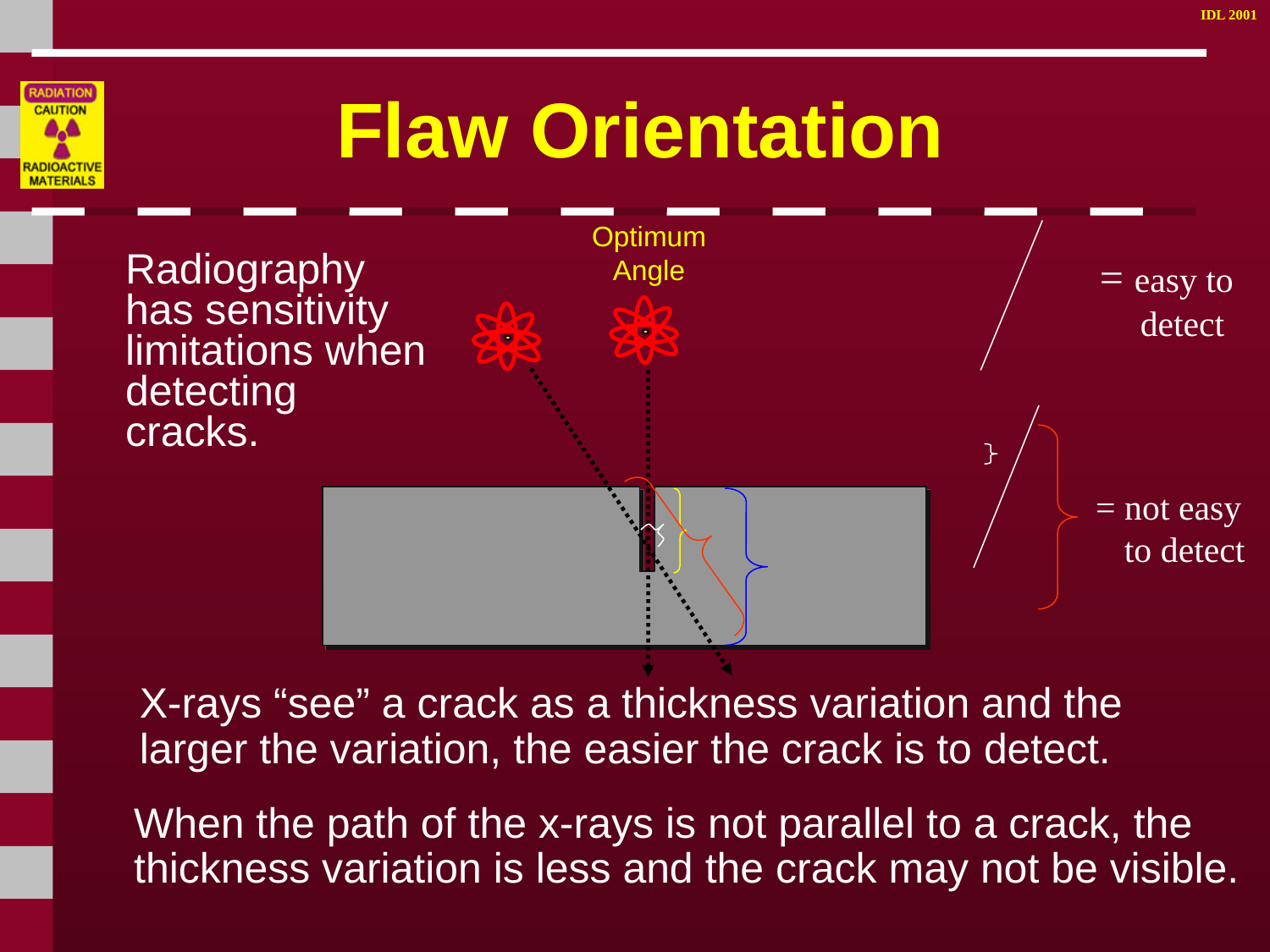

IDL 2001
# Flaw Orientation
Optimum Angle

= easy to detect
Radiography has sensitivity limitations when detecting cracks.

= not easy to detect

X-rays “see” a crack as a thickness variation and the larger the variation, the easier the crack is to detect.
When the path of the x-rays is not parallel to a crack, the thickness variation is less and the crack may not be visible.